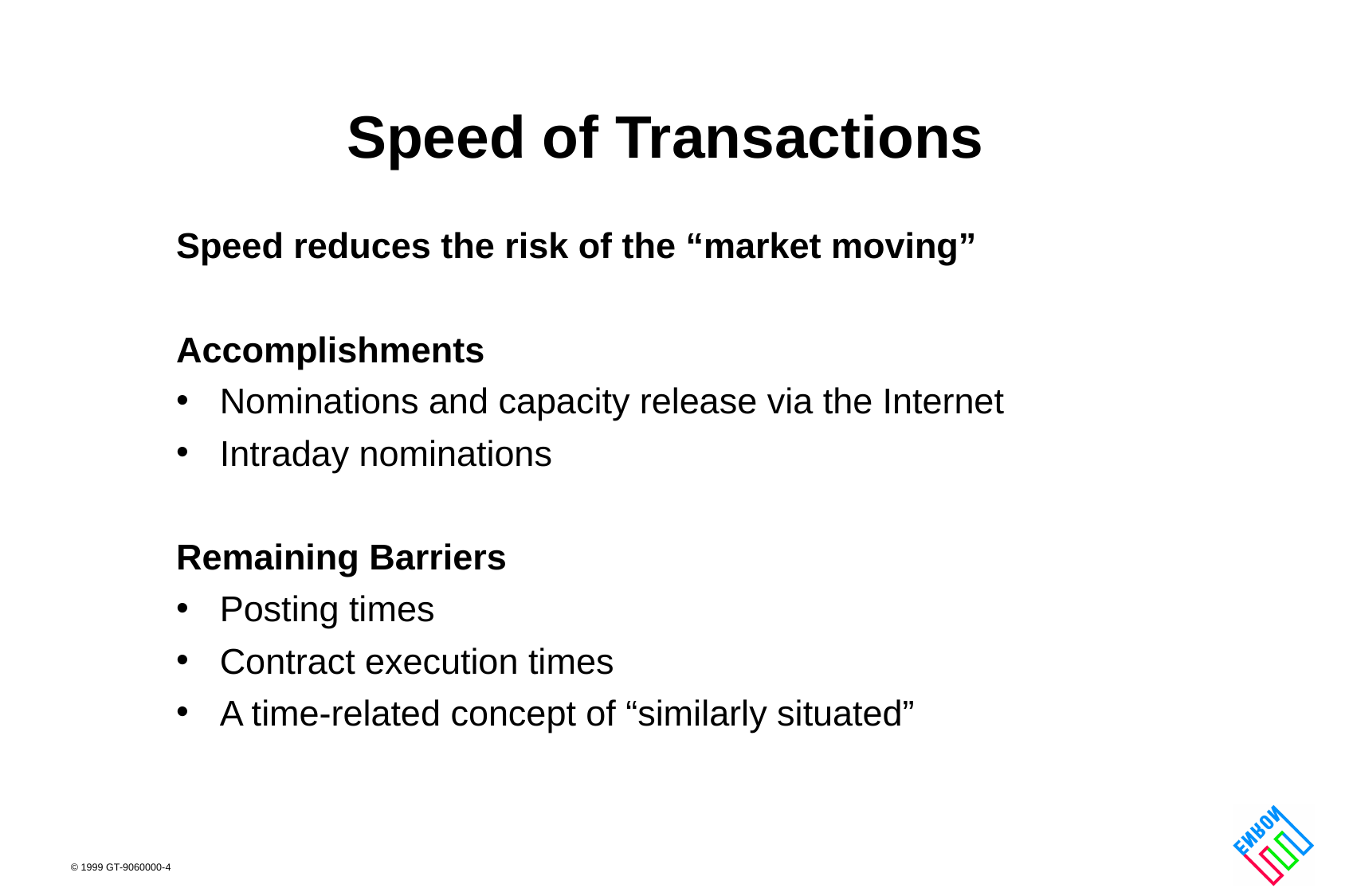

# Speed of Transactions
Speed reduces the risk of the “market moving”

Accomplishments
Nominations and capacity release via the Internet
Intraday nominations

Remaining Barriers
Posting times
Contract execution times
A time-related concept of “similarly situated”